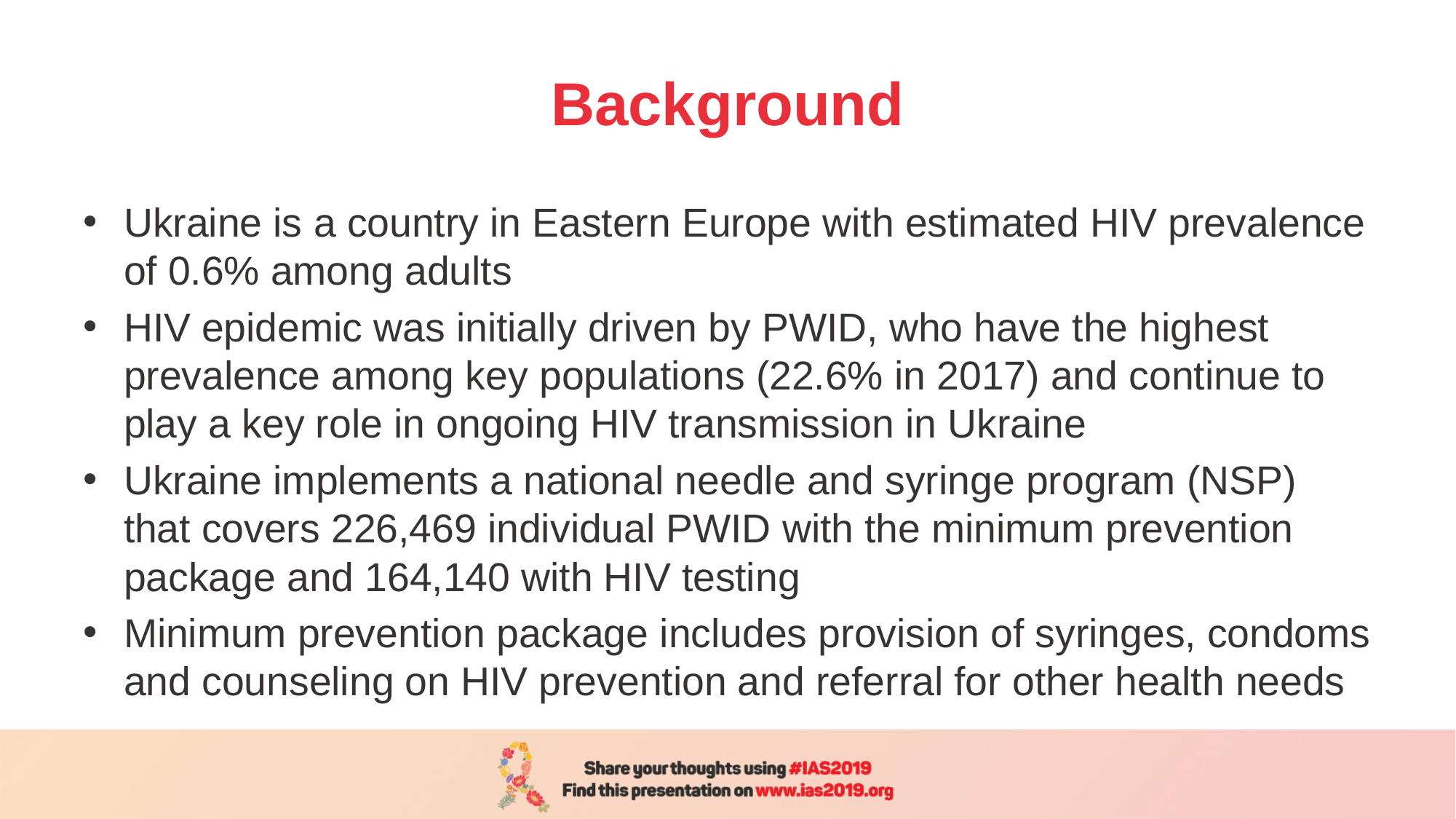

# Background
Ukraine is a country in Eastern Europe with estimated HIV prevalence of 0.6% among adults
HIV epidemic was initially driven by PWID, who have the highest prevalence among key populations (22.6% in 2017) and continue to play a key role in ongoing HIV transmission in Ukraine
Ukraine implements a national needle and syringe program (NSP) that covers 226,469 individual PWID with the minimum prevention package and 164,140 with HIV testing
Minimum prevention package includes provision of syringes, condoms and counseling on HIV prevention and referral for other health needs